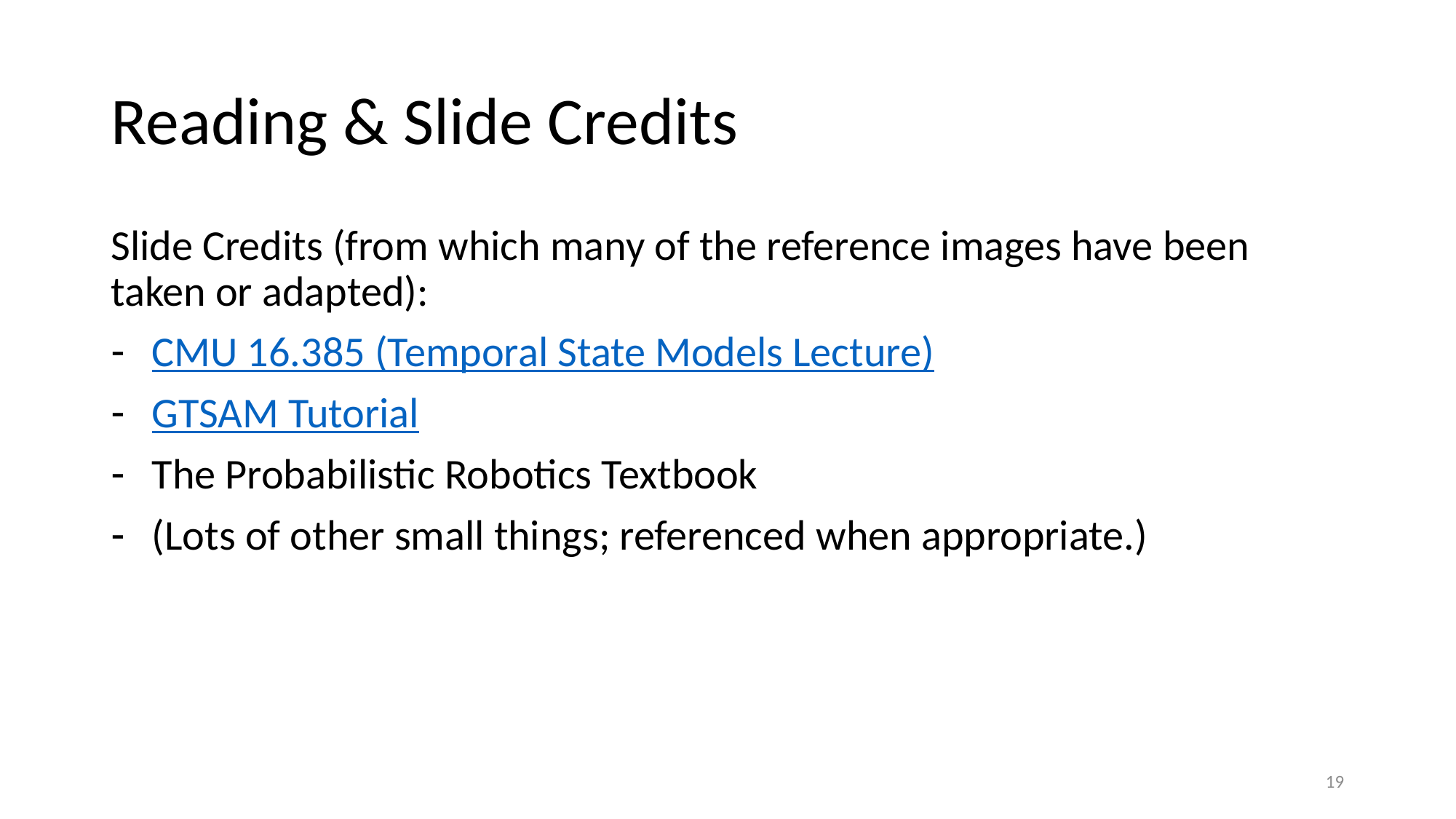

# Reading & Slide Credits
Slide Credits (from which many of the reference images have been taken or adapted):
CMU 16.385 (Temporal State Models Lecture)
GTSAM Tutorial
The Probabilistic Robotics Textbook
(Lots of other small things; referenced when appropriate.)

19